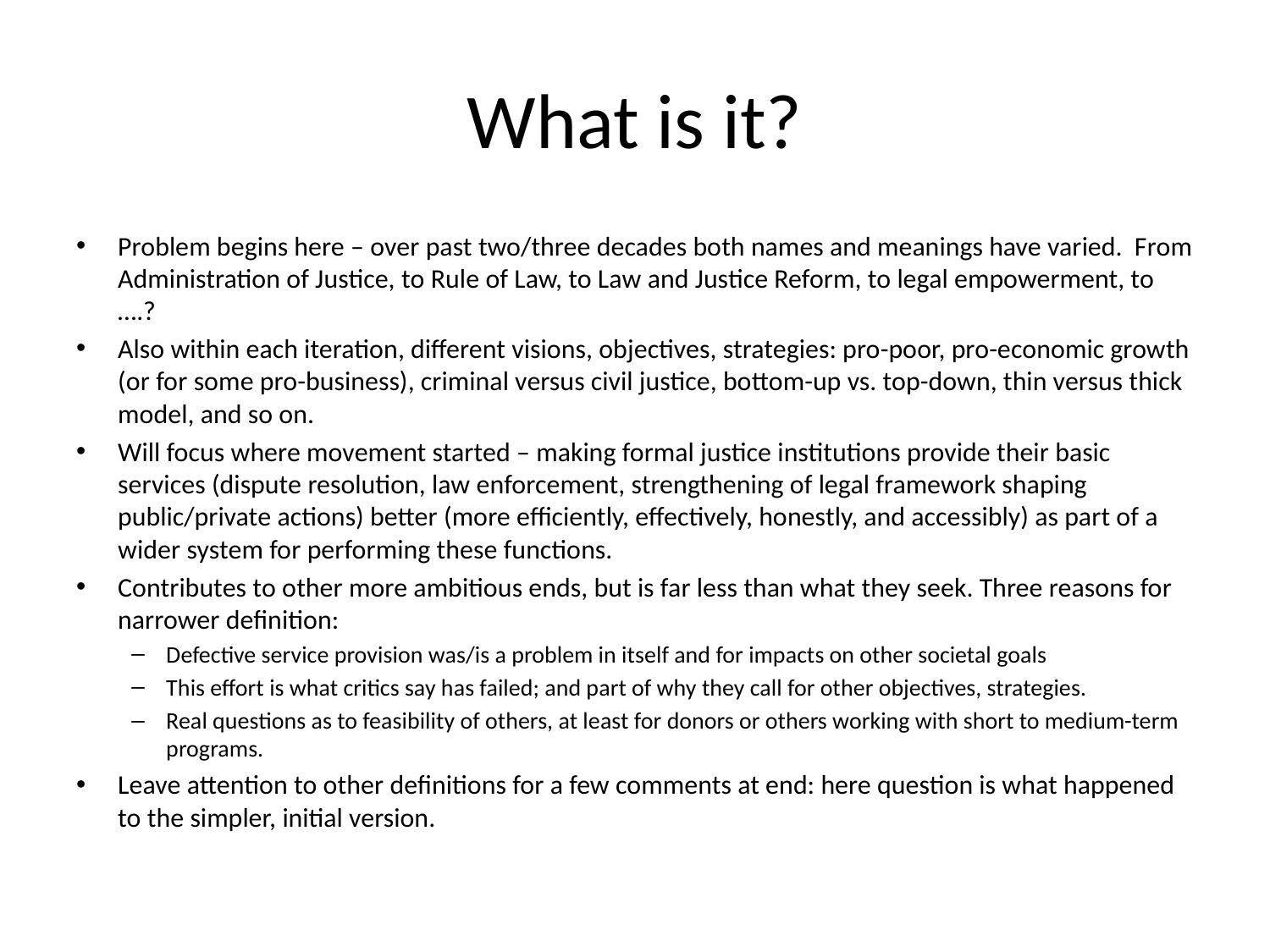

# What is it?
Problem begins here – over past two/three decades both names and meanings have varied.  From Administration of Justice, to Rule of Law, to Law and Justice Reform, to legal empowerment, to ….?
Also within each iteration, different visions, objectives, strategies: pro-poor, pro-economic growth (or for some pro-business), criminal versus civil justice, bottom-up vs. top-down, thin versus thick model, and so on.
Will focus where movement started – making formal justice institutions provide their basic services (dispute resolution, law enforcement, strengthening of legal framework shaping public/private actions) better (more efficiently, effectively, honestly, and accessibly) as part of a wider system for performing these functions.
Contributes to other more ambitious ends, but is far less than what they seek. Three reasons for narrower definition:
Defective service provision was/is a problem in itself and for impacts on other societal goals
This effort is what critics say has failed; and part of why they call for other objectives, strategies.
Real questions as to feasibility of others, at least for donors or others working with short to medium-term programs.
Leave attention to other definitions for a few comments at end: here question is what happened to the simpler, initial version.